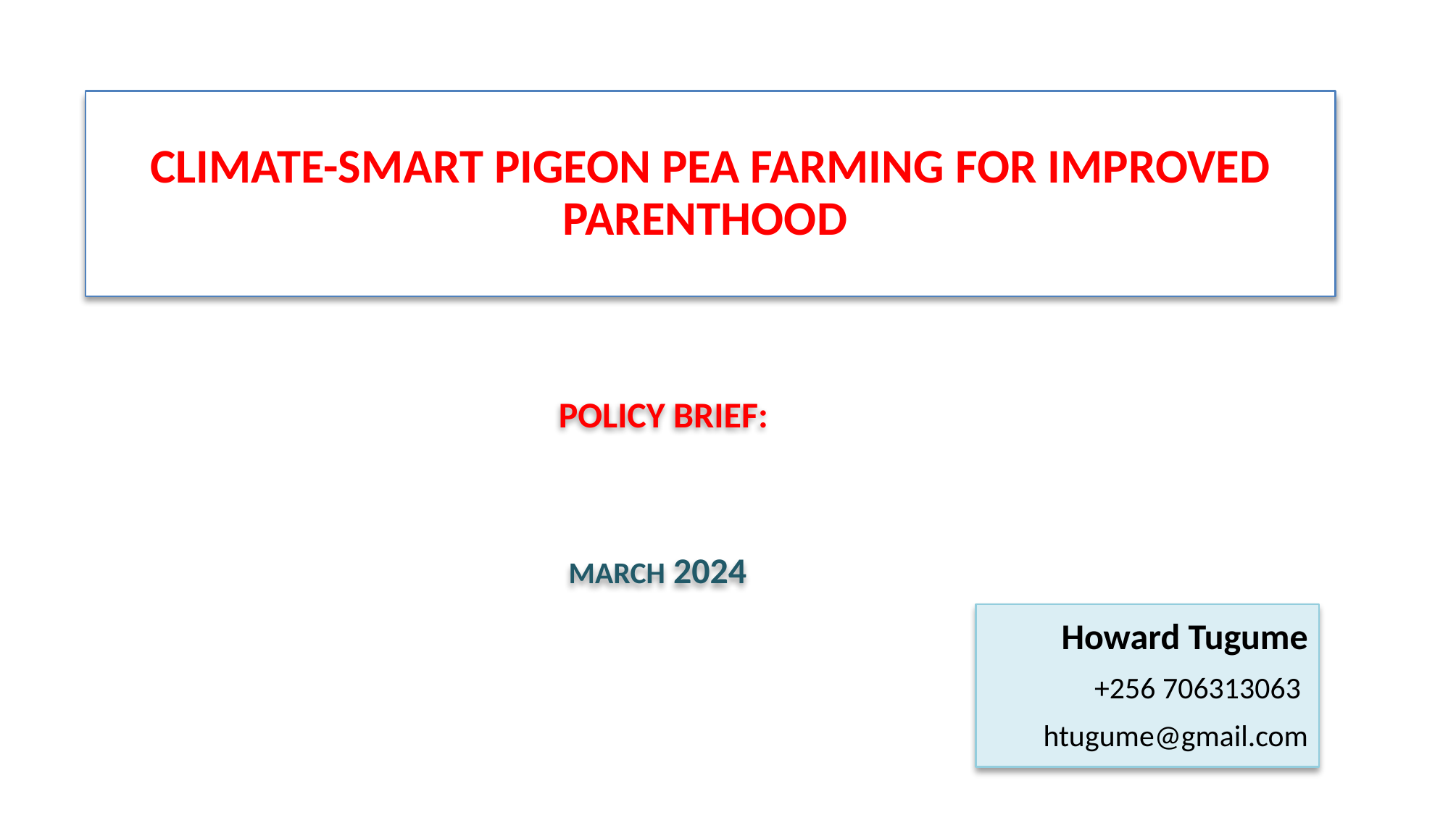

CLIMATE-SMART PIGEON PEA FARMING FOR IMPROVED PARENTHOOD
POLICY BRIEF:
MARCH 2024
Howard Tugume
+256 706313063
htugume@gmail.com